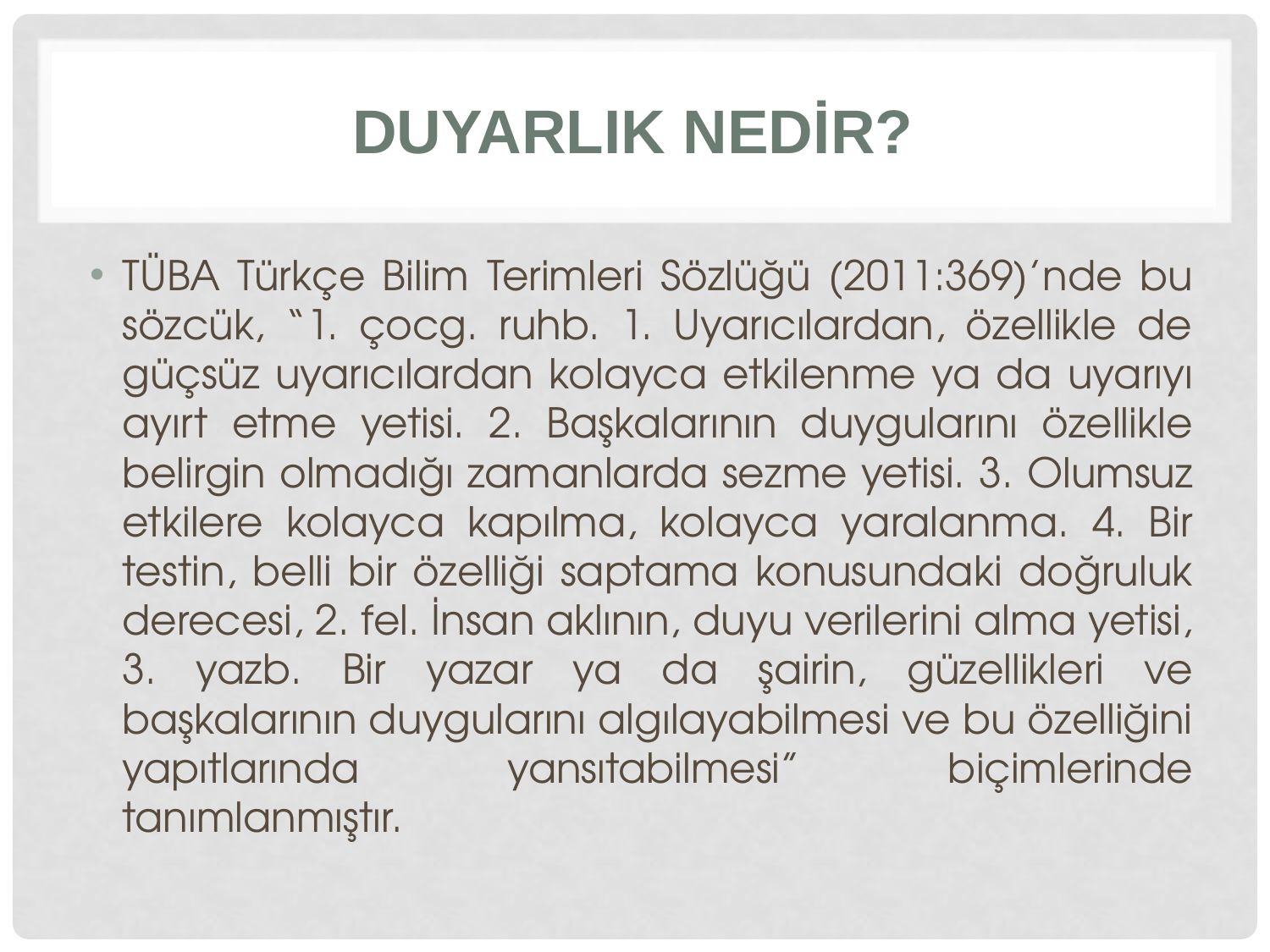

# DUYARLIK NEDİR?
TÜBA Türkçe Bilim Terimleri Sözlüğü (2011:369)’nde bu sözcük, “1. çocg. ruhb. 1. Uyarıcılardan, özellikle de güçsüz uyarıcılardan kolayca etkilenme ya da uyarıyı ayırt etme yetisi. 2. Başkalarının duygularını özellikle belirgin olmadığı zamanlarda sezme yetisi. 3. Olumsuz etkilere kolayca kapılma, kolayca yaralanma. 4. Bir testin, belli bir özelliği saptama konusundaki doğruluk derecesi, 2. fel. İnsan aklının, duyu verilerini alma yetisi, 3. yazb. Bir yazar ya da şairin, güzellikleri ve başkalarının duygularını algılayabilmesi ve bu özelliğini yapıtlarında yansıtabilmesi” biçimlerinde tanımlanmıştır.